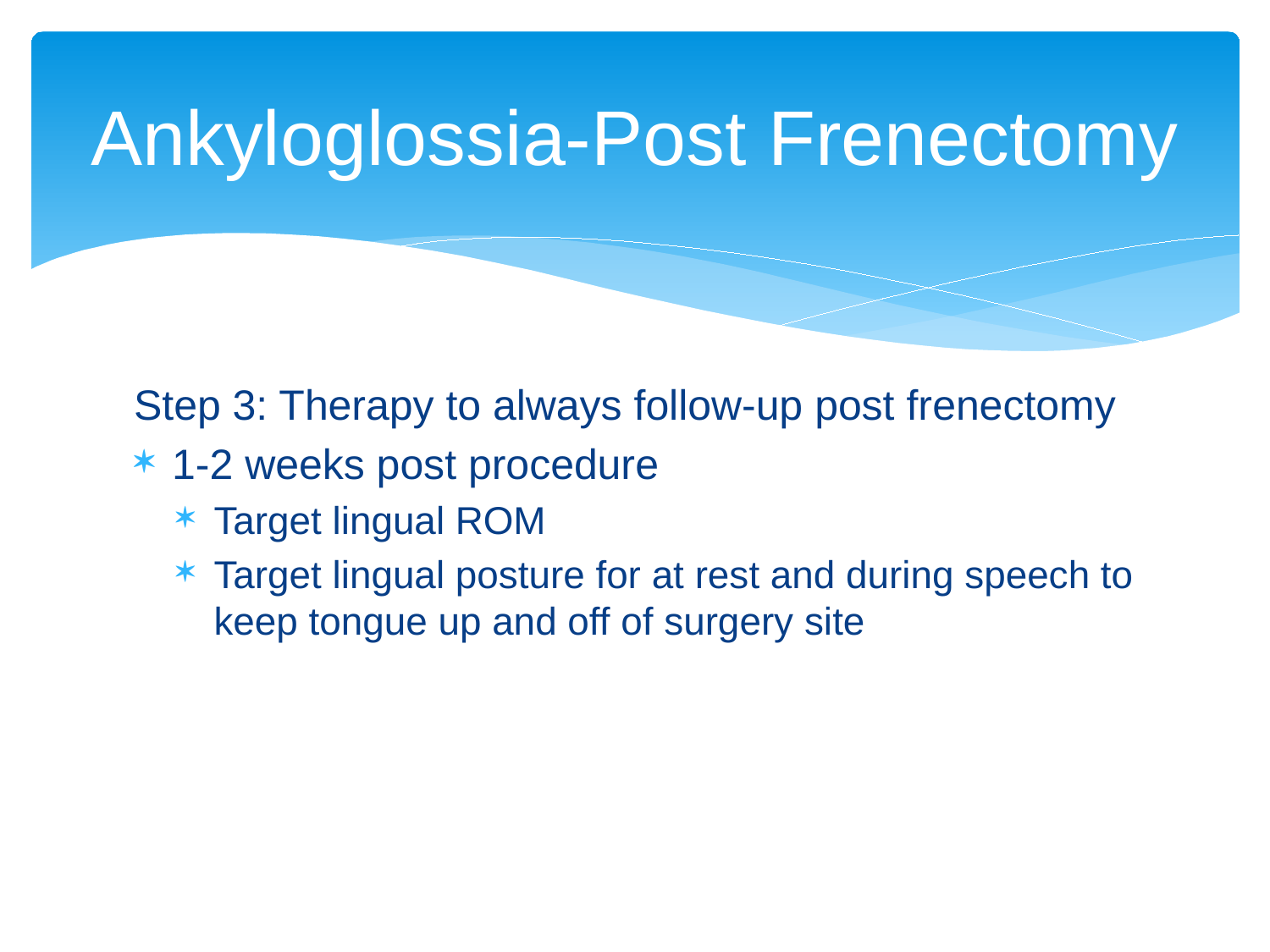

# Ankyloglossia-Post Frenectomy
Step 3: Therapy to always follow-up post frenectomy
1-2 weeks post procedure
Target lingual ROM
Target lingual posture for at rest and during speech to keep tongue up and off of surgery site